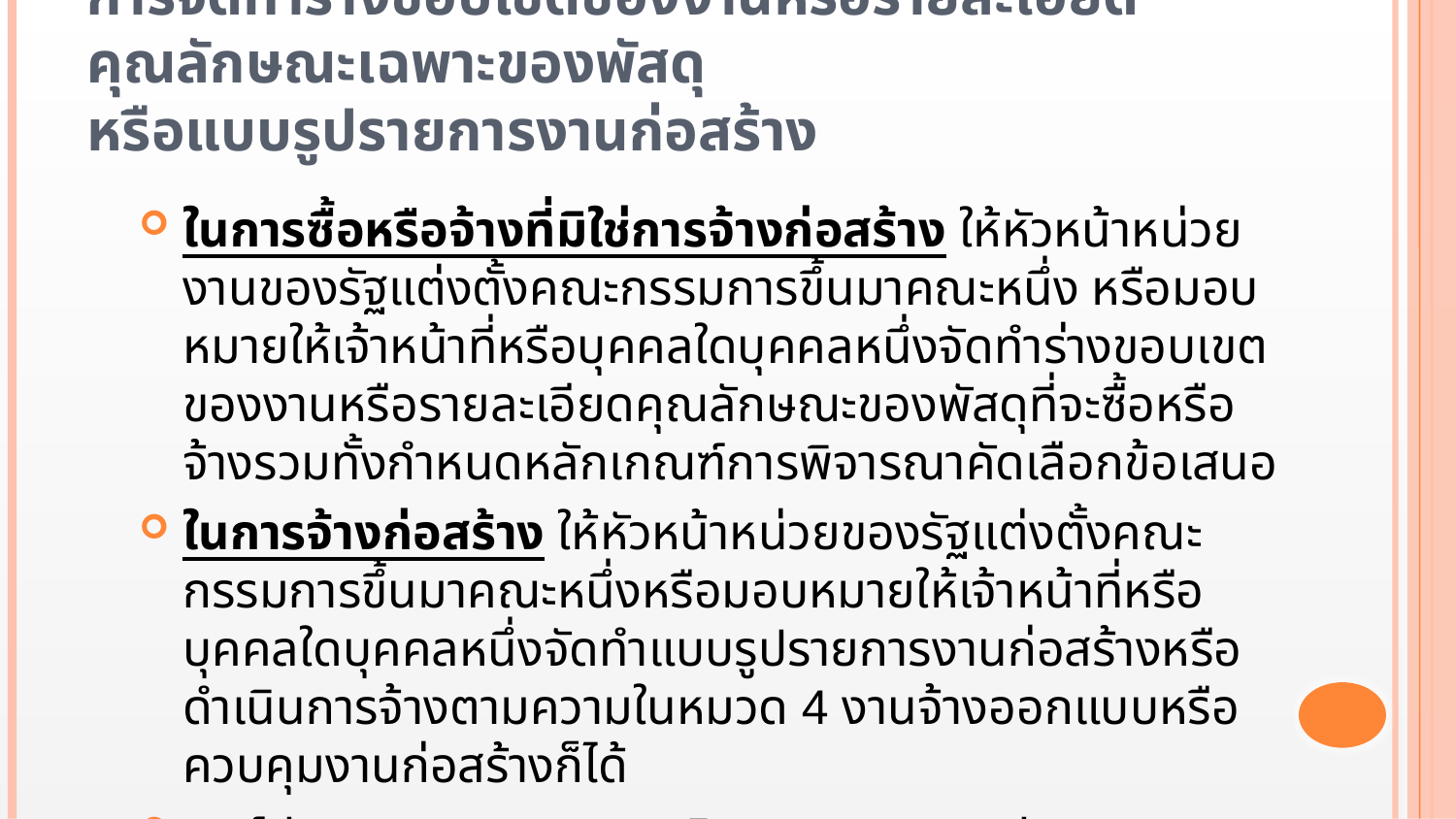

# การจัดทำร่างขอบเขตของงานหรือรายละเอียดคุณลักษณะเฉพาะของพัสดุ หรือแบบรูปรายการงานก่อสร้าง
ในการซื้อหรือจ้างที่มิใช่การจ้างก่อสร้าง ให้หัวหน้าหน่วยงานของรัฐแต่งตั้งคณะกรรมการขึ้นมาคณะหนึ่ง หรือมอบหมายให้เจ้าหน้าที่หรือบุคคลใดบุคคลหนึ่งจัดทำร่างขอบเขตของงานหรือรายละเอียดคุณลักษณะของพัสดุที่จะซื้อหรือจ้างรวมทั้งกำหนดหลักเกณฑ์การพิจารณาคัดเลือกข้อเสนอ
ในการจ้างก่อสร้าง ให้หัวหน้าหน่วยของรัฐแต่งตั้งคณะกรรมการขึ้นมาคณะหนึ่งหรือมอบหมายให้เจ้าหน้าที่หรือบุคคลใดบุคคลหนึ่งจัดทำแบบรูปรายการงานก่อสร้างหรือดำเนินการจ้างตามความในหมวด 4 งานจ้างออกแบบหรือควบคุมงานก่อสร้างก็ได้
องค์ประกอบ ระยะเวลาการพิจารณา และการประชุมของคณะกรรมการตามวรรคหนึ่งและวรรคสอง ให้เป็นไปตามที่หัวหน้าหน่วยงานของรัฐกำหนดตามความจำเป็นและเหมาะสม